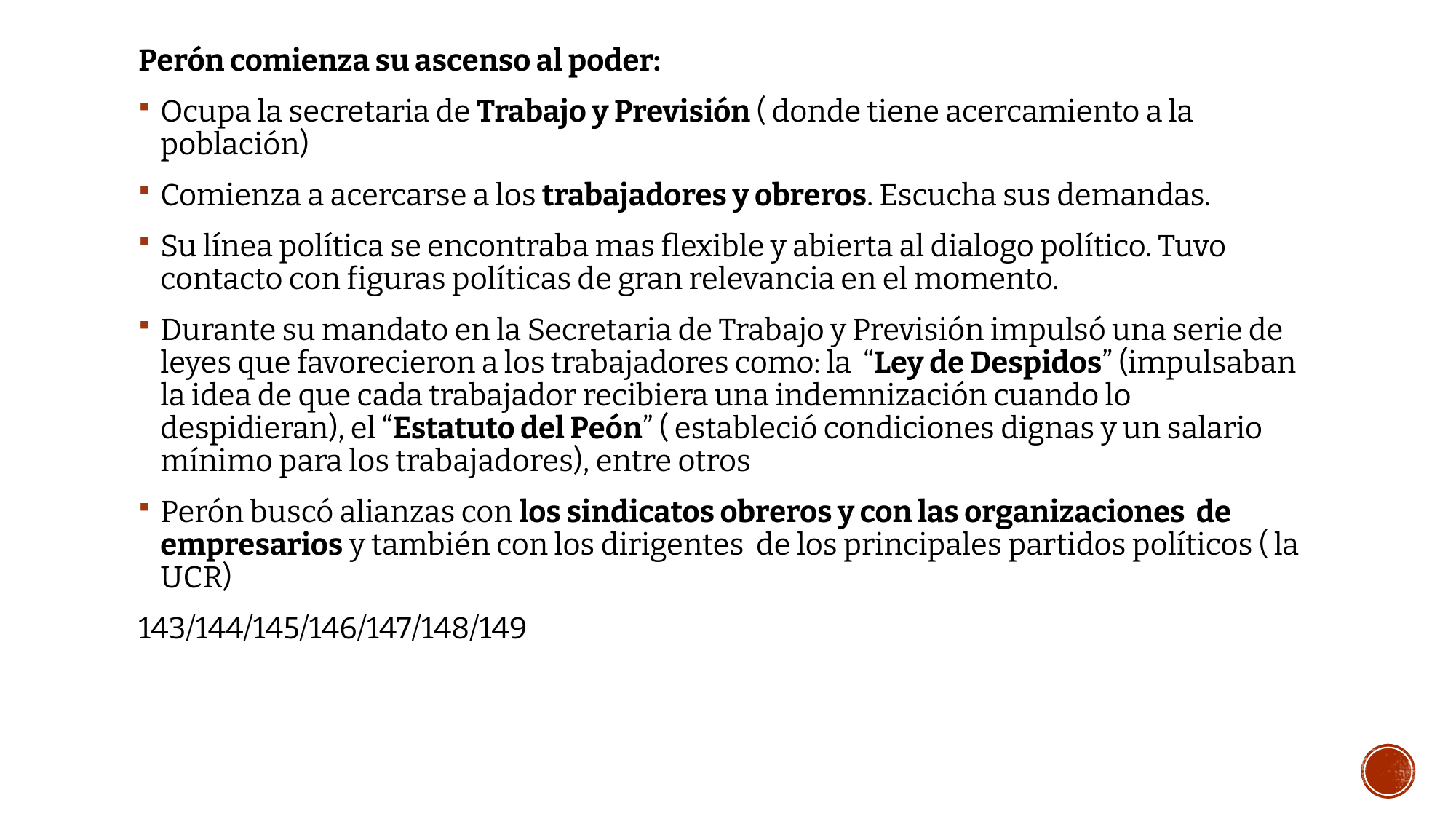

Perón comienza su ascenso al poder:
Ocupa la secretaria de Trabajo y Previsión ( donde tiene acercamiento a la población)
Comienza a acercarse a los trabajadores y obreros. Escucha sus demandas.
Su línea política se encontraba mas flexible y abierta al dialogo político. Tuvo contacto con figuras políticas de gran relevancia en el momento.
Durante su mandato en la Secretaria de Trabajo y Previsión impulsó una serie de leyes que favorecieron a los trabajadores como: la  “Ley de Despidos” (impulsaban la idea de que cada trabajador recibiera una indemnización cuando lo despidieran), el “Estatuto del Peón” ( estableció condiciones dignas y un salario mínimo para los trabajadores), entre otros
Perón buscó alianzas con los sindicatos obreros y con las organizaciones  de empresarios y también con los dirigentes  de los principales partidos políticos ( la UCR)
143/144/145/146/147/148/149